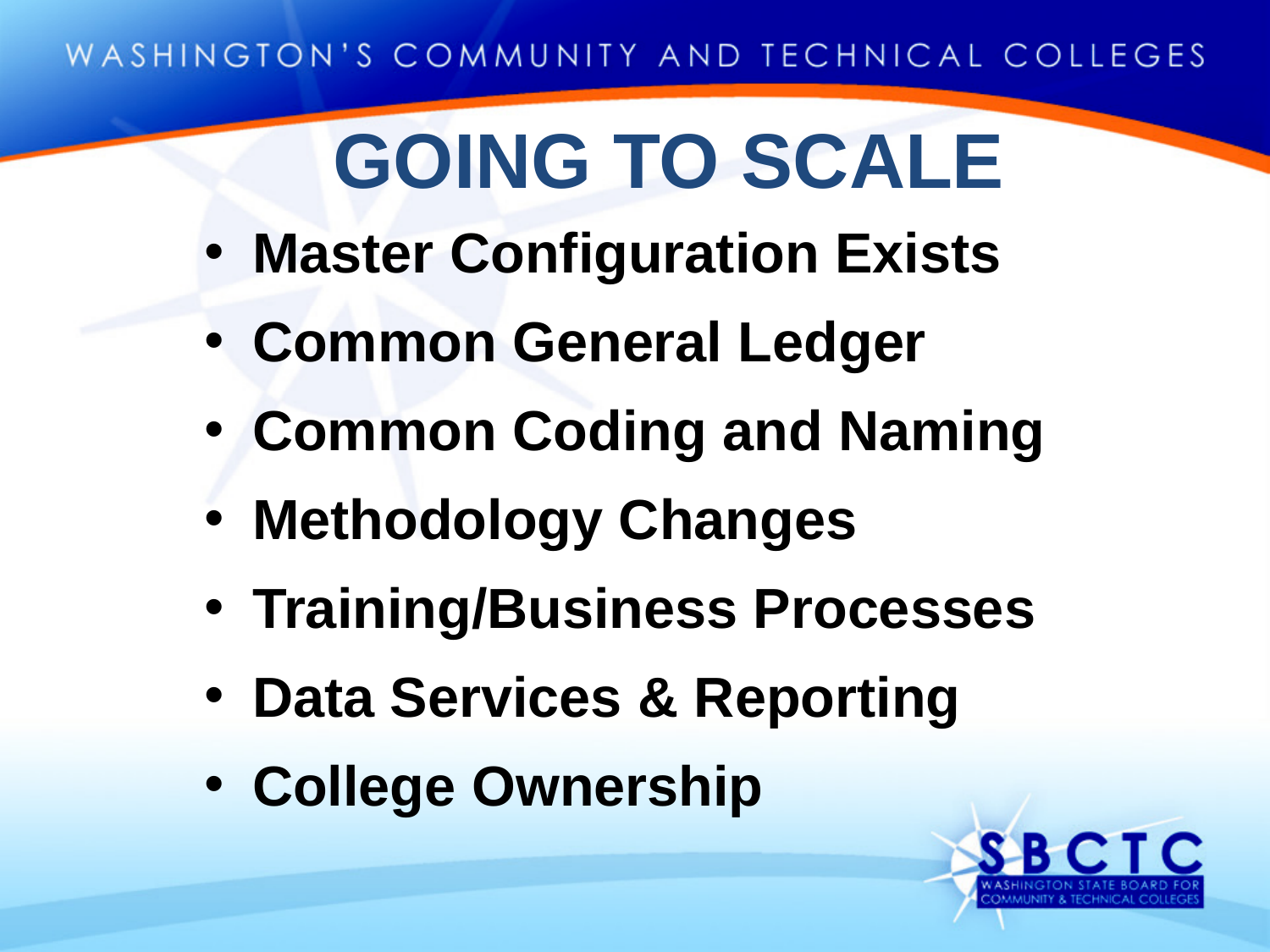

# Going to Scale
Master Configuration Exists
Common General Ledger
Common Coding and Naming
Methodology Changes
Training/Business Processes
Data Services & Reporting
College Ownership